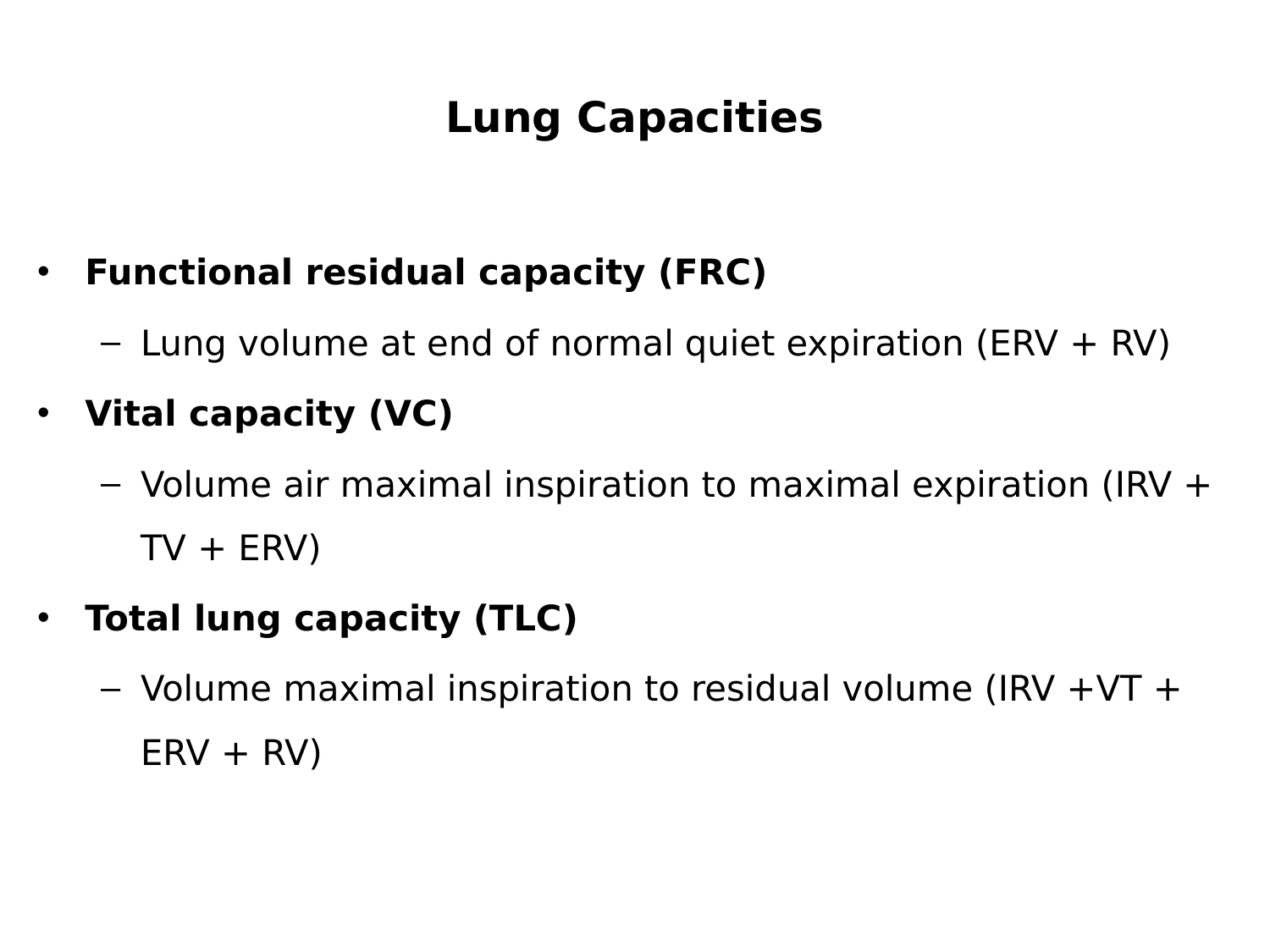

# Lung Capacities
Functional residual capacity (FRC)
Lung volume at end of normal quiet expiration (ERV + RV)
Vital capacity (VC)
Volume air maximal inspiration to maximal expiration (IRV + TV + ERV)
Total lung capacity (TLC)
Volume maximal inspiration to residual volume (IRV +VT + ERV + RV)